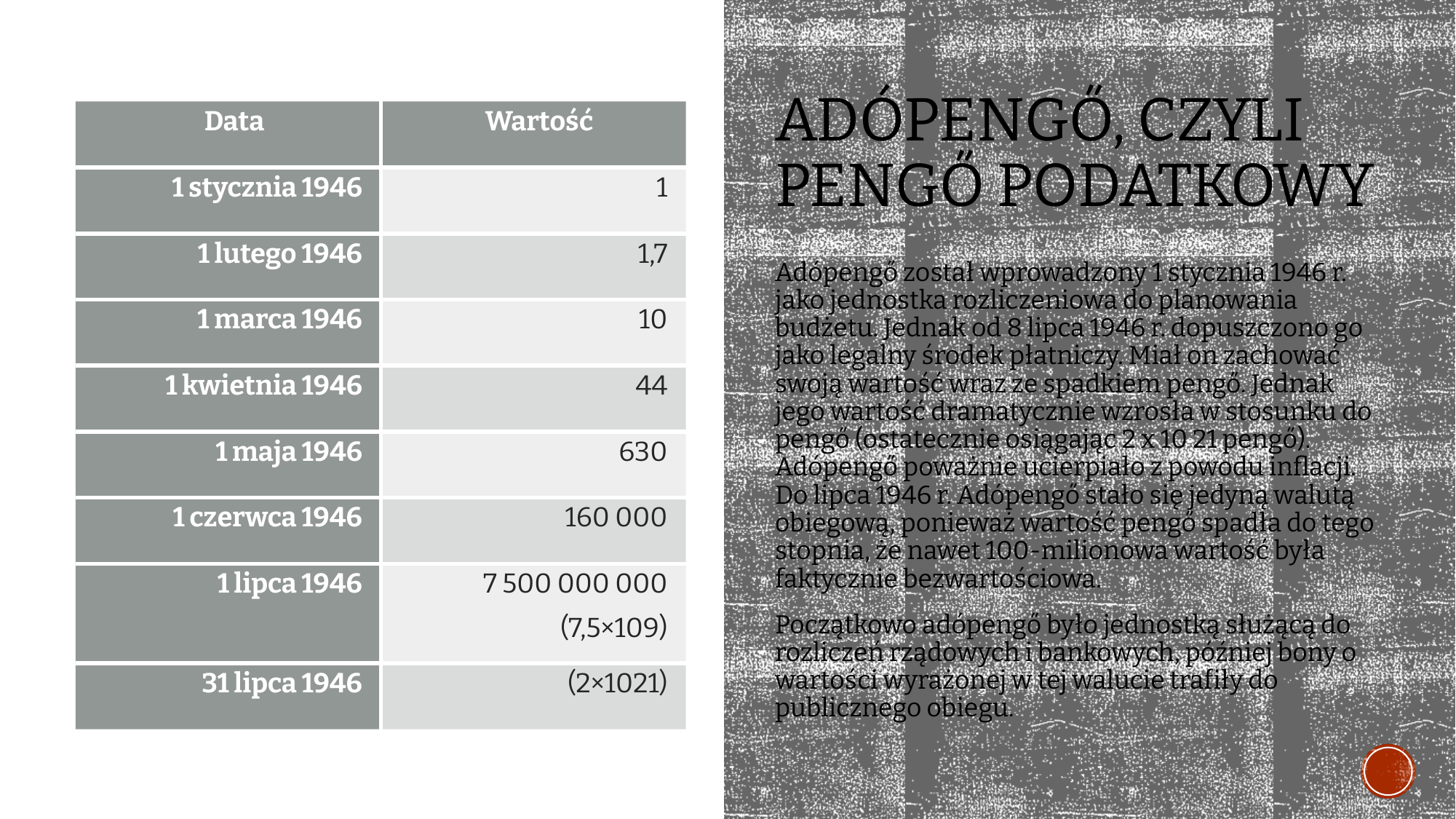

# adópengő, czyli pengő podatkowy
| Data | Wartość |
| --- | --- |
| 1 stycznia 1946 | 1 |
| 1 lutego 1946 | 1,7 |
| 1 marca 1946 | 10 |
| 1 kwietnia 1946 | 44 |
| 1 maja 1946 | 630 |
| 1 czerwca 1946 | 160 000 |
| 1 lipca 1946 | 7 500 000 000 (7,5×109) |
| 31 lipca 1946 | (2×1021) |
Adópengő został wprowadzony 1 stycznia 1946 r. jako jednostka rozliczeniowa do planowania budżetu. Jednak od 8 lipca 1946 r. dopuszczono go jako legalny środek płatniczy. Miał on zachować swoją wartość wraz ze spadkiem pengő. Jednak jego wartość dramatycznie wzrosła w stosunku do pengő (ostatecznie osiągając 2 x 10 21 pengő). Adópengő poważnie ucierpiało z powodu inflacji. Do lipca 1946 r. Adópengő stało się jedyną walutą obiegową, ponieważ wartość pengő spadła do tego stopnia, że nawet 100-milionowa wartość była faktycznie bezwartościowa.
Początkowo adópengő było jednostką służącą do rozliczeń rządowych i bankowych, później bony o wartości wyrażonej w tej walucie trafiły do publicznego obiegu.